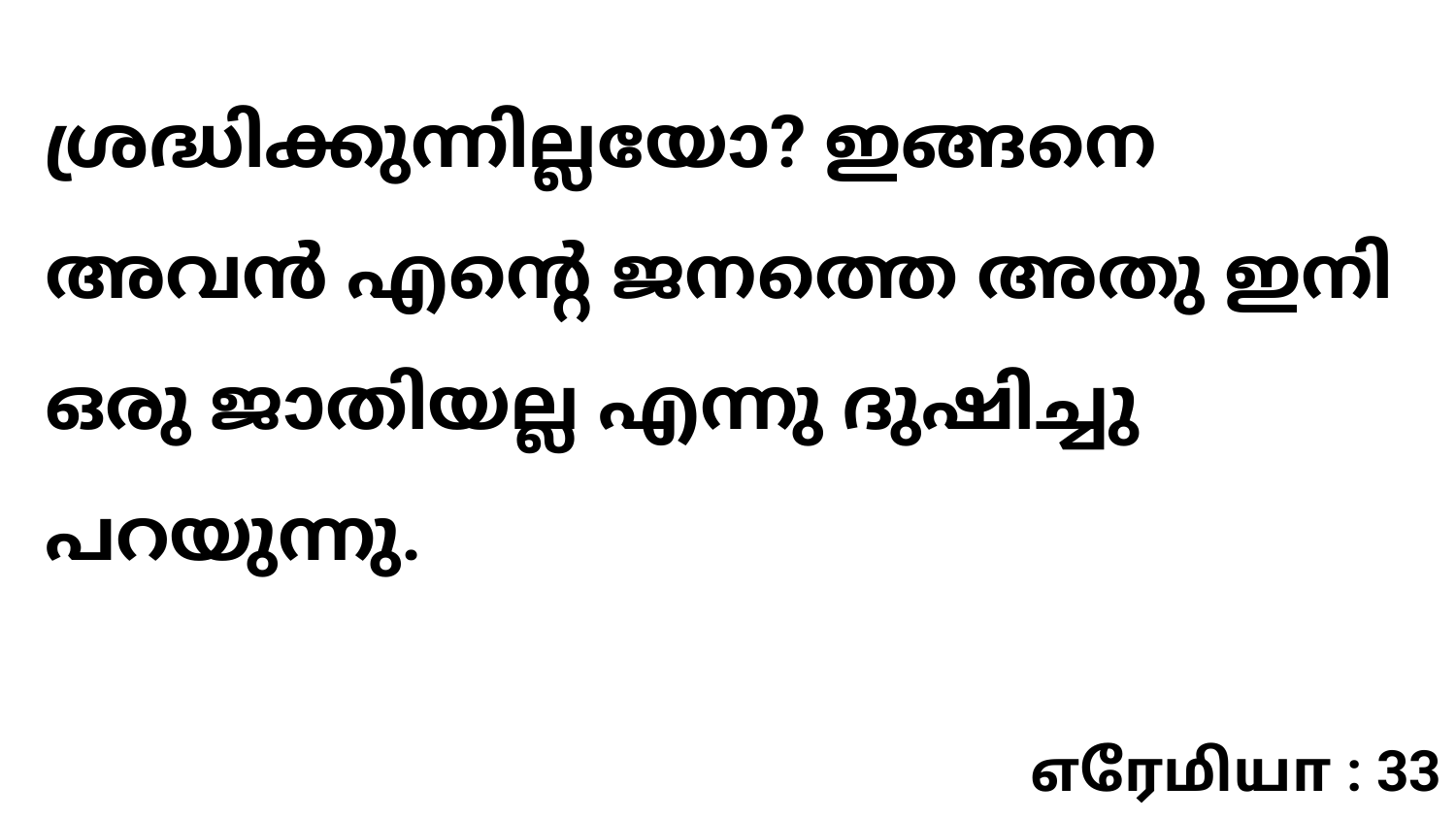

ശ്രദ്ധിക്കുന്നില്ലയോ? ഇങ്ങനെ അവൻ എന്റെ ജനത്തെ അതു ഇനി ഒരു ജാതിയല്ല എന്നു ദുഷിച്ചു പറയുന്നു.
எரேமியா : 33